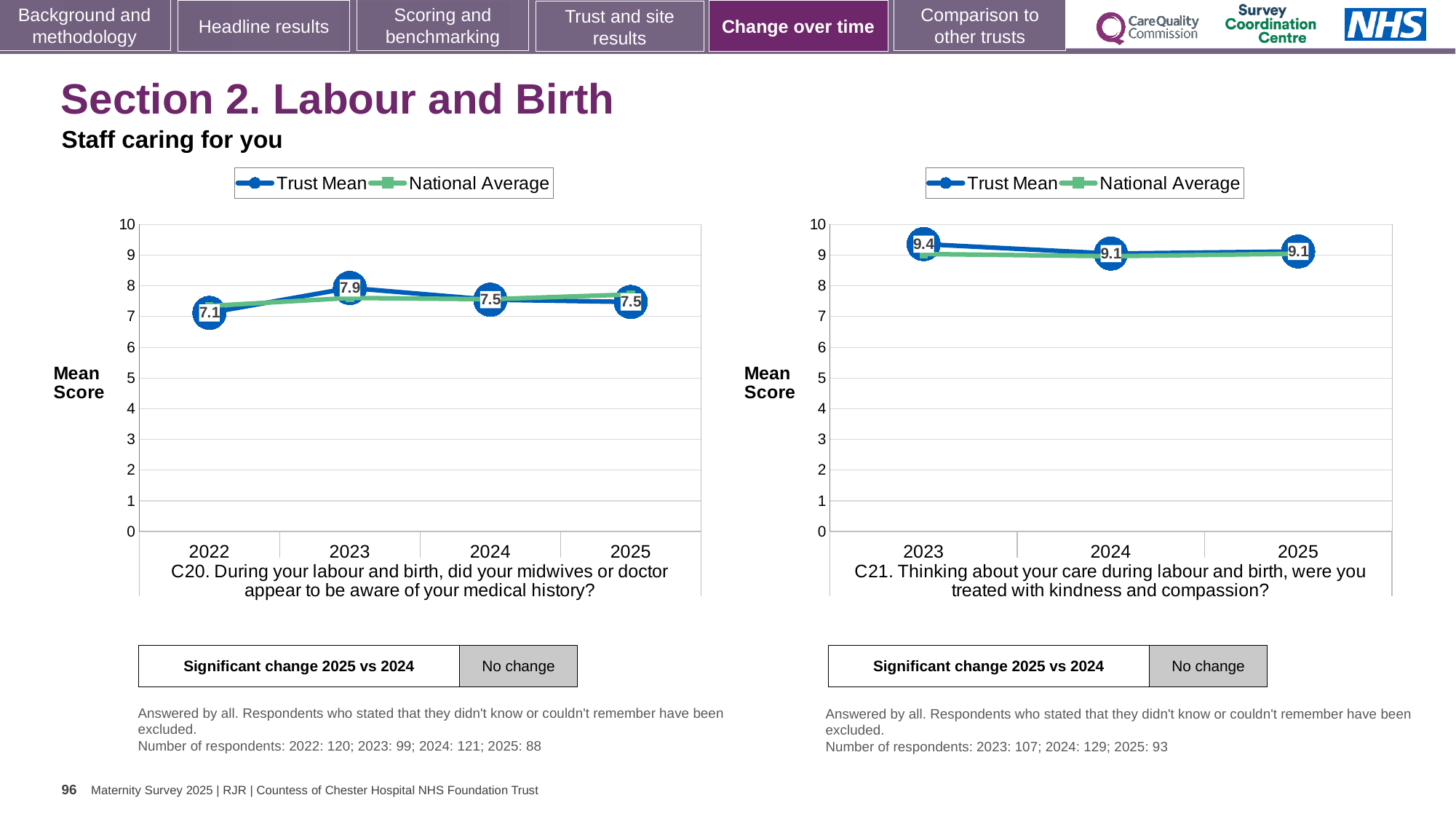

# Section 2. Labour and Birth
Staff caring for you

### Chart

| Category | Trust Mean | National Average |
|---|---|---|
| 2022 | 7.120429329165671 | 7.346653180954848 |
| 2023 | 7.931428515587854 | 7.606904854114396 |
| 2024 | 7.548922981800529 | 7.564923219461404 |
| 2025 | 7.47494061308884 | 7.720061094115055 |

### Chart

| Category | Trust Mean | National Average |
|---|---|---|
| 2023 | 9.358480786355388 | 9.034909252920883 |
| 2024 | 9.051188050575567 | 8.964978293056308 |
| 2025 | 9.118639170898437 | 9.045707248192983 |
| Significant change 2025 vs 2024 | No change |
| --- | --- |
| Significant change 2025 vs 2024 | No change |
| --- | --- |
Answered by all. Respondents who stated that they didn't know or couldn't remember have been excluded.
Number of respondents: 2022: 120; 2023: 99; 2024: 121; 2025: 88
Answered by all. Respondents who stated that they didn't know or couldn't remember have been excluded.
Number of respondents: 2023: 107; 2024: 129; 2025: 93
96